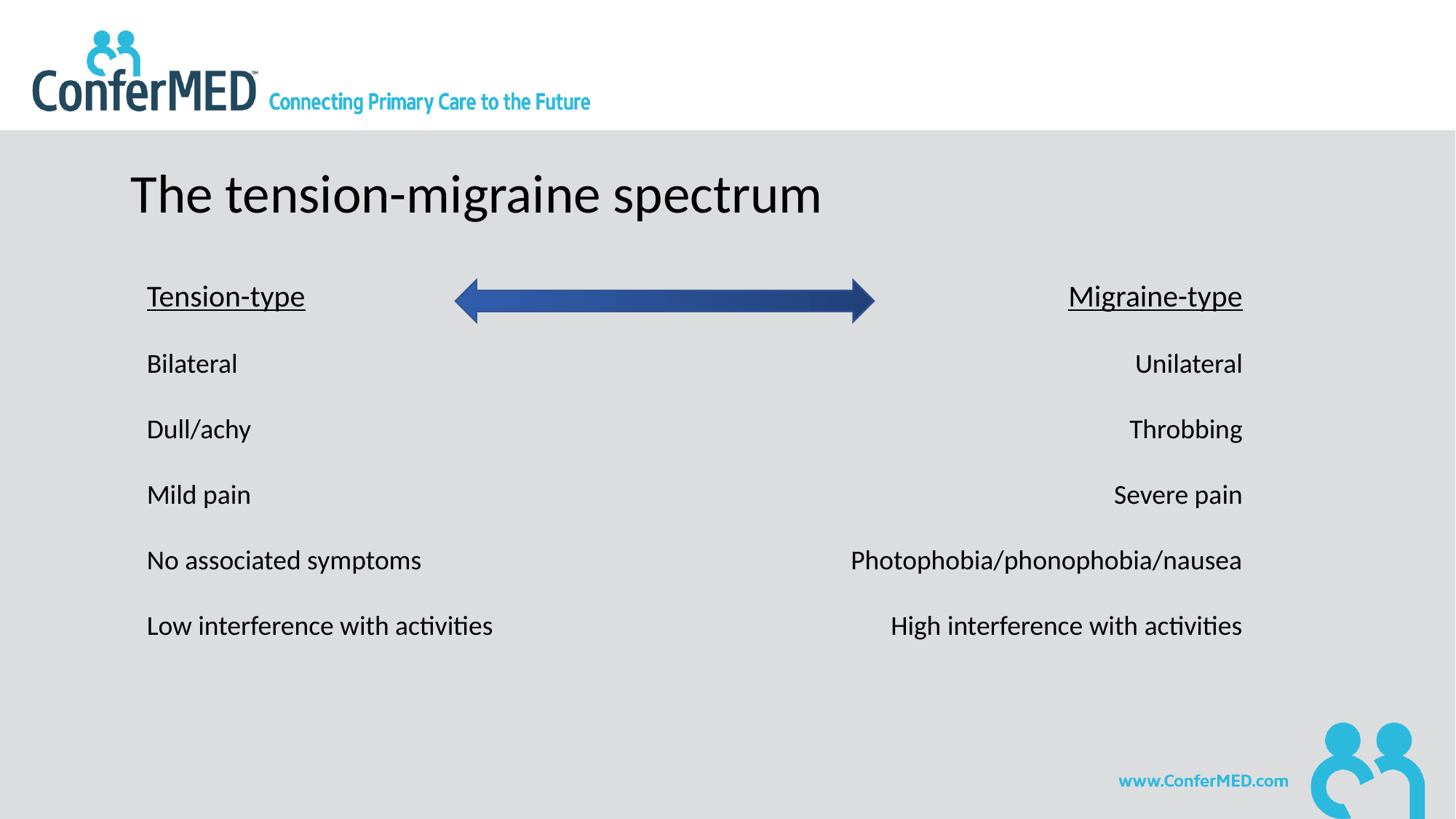

# The tension-migraine spectrum
Tension-type

Bilateral

Dull/achy

Mild pain

No associated symptoms

Low interference with activities
Migraine-type

Unilateral

Throbbing

Severe pain

Photophobia/phonophobia/nausea

High interference with activities